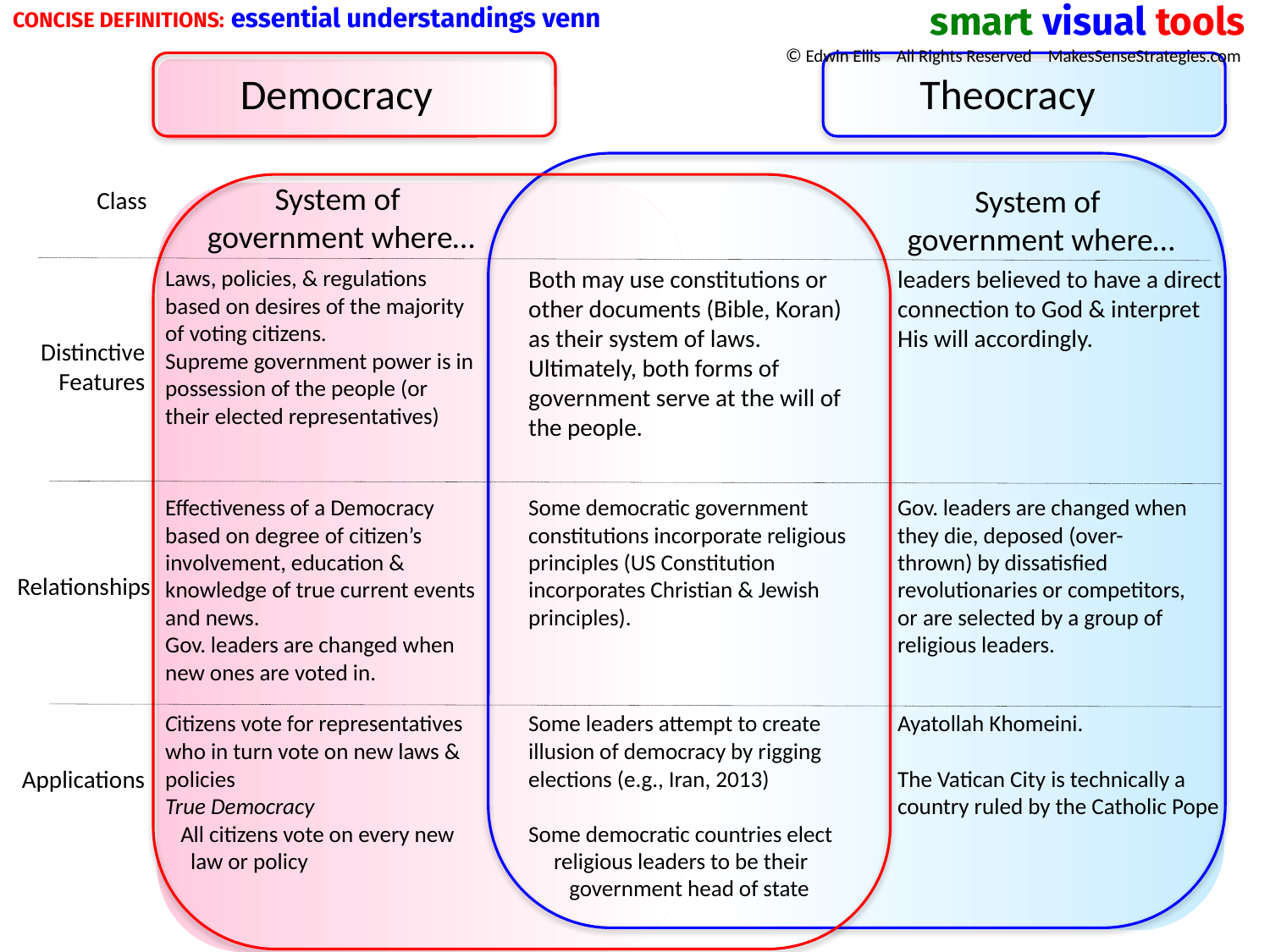

CONCISE DEFINITIONS: essential understandings venn
smart visual tools
© Edwin Ellis    All Rights Reserved    MakesSenseStrategies.com

Class
Distinctive Features
Relationships
Applications

Democracy
Theocracy
System of
government where…
System of
government where…
Laws, policies, & regulations based on desires of the majority of voting citizens.
Supreme government power is in possession of the people (or their elected representatives)
Both may use constitutions or other documents (Bible, Koran) as their system of laws.
Ultimately, both forms of government serve at the will of the people.
leaders believed to have a direct connection to God & interpret His will accordingly.
Effectiveness of a Democracy based on degree of citizen’s involvement, education & knowledge of true current events and news.
Gov. leaders are changed when new ones are voted in.
Some democratic government constitutions incorporate religious principles (US Constitution incorporates Christian & Jewish principles).
Gov. leaders are changed when they die, deposed (over-thrown) by dissatisfied revolutionaries or competitors, or are selected by a group of religious leaders.
Citizens vote for representatives who in turn vote on new laws & policies
True Democracy
   All citizens vote on every new
     law or policy
Some leaders attempt to create illusion of democracy by rigging elections (e.g., Iran, 2013)

Some democratic countries elect
     religious leaders to be their
        government head of state
Ayatollah Khomeini.

The Vatican City is technically a country ruled by the Catholic Pope